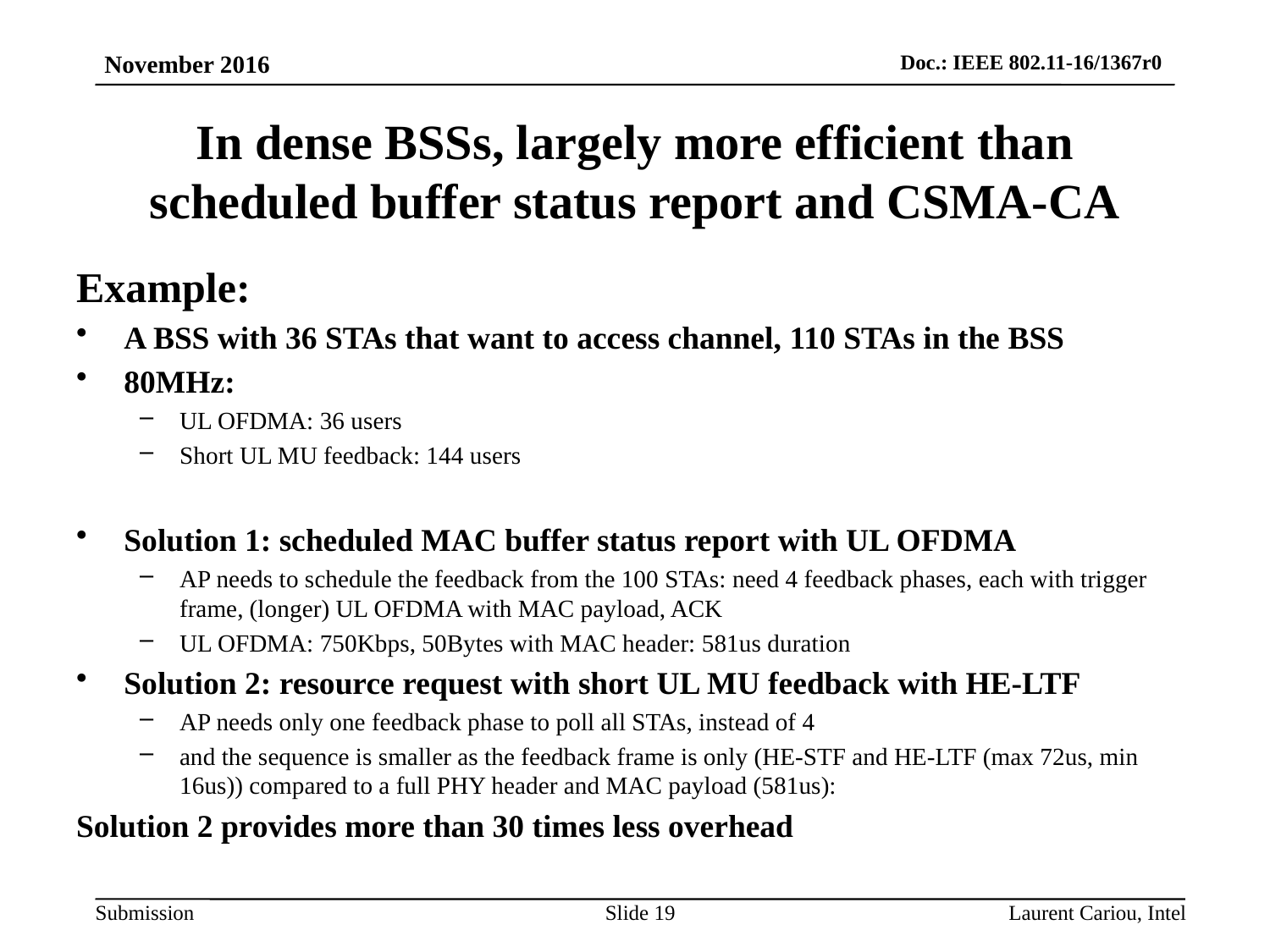

# In dense BSSs, largely more efficient than scheduled buffer status report and CSMA-CA
Example:
A BSS with 36 STAs that want to access channel, 110 STAs in the BSS
80MHz:
UL OFDMA: 36 users
Short UL MU feedback: 144 users

Solution 1: scheduled MAC buffer status report with UL OFDMA
AP needs to schedule the feedback from the 100 STAs: need 4 feedback phases, each with trigger frame, (longer) UL OFDMA with MAC payload, ACK
UL OFDMA: 750Kbps, 50Bytes with MAC header: 581us duration
Solution 2: resource request with short UL MU feedback with HE-LTF
AP needs only one feedback phase to poll all STAs, instead of 4
and the sequence is smaller as the feedback frame is only (HE-STF and HE-LTF (max 72us, min 16us)) compared to a full PHY header and MAC payload (581us):
Solution 2 provides more than 30 times less overhead

Slide 19
Laurent Cariou, Intel